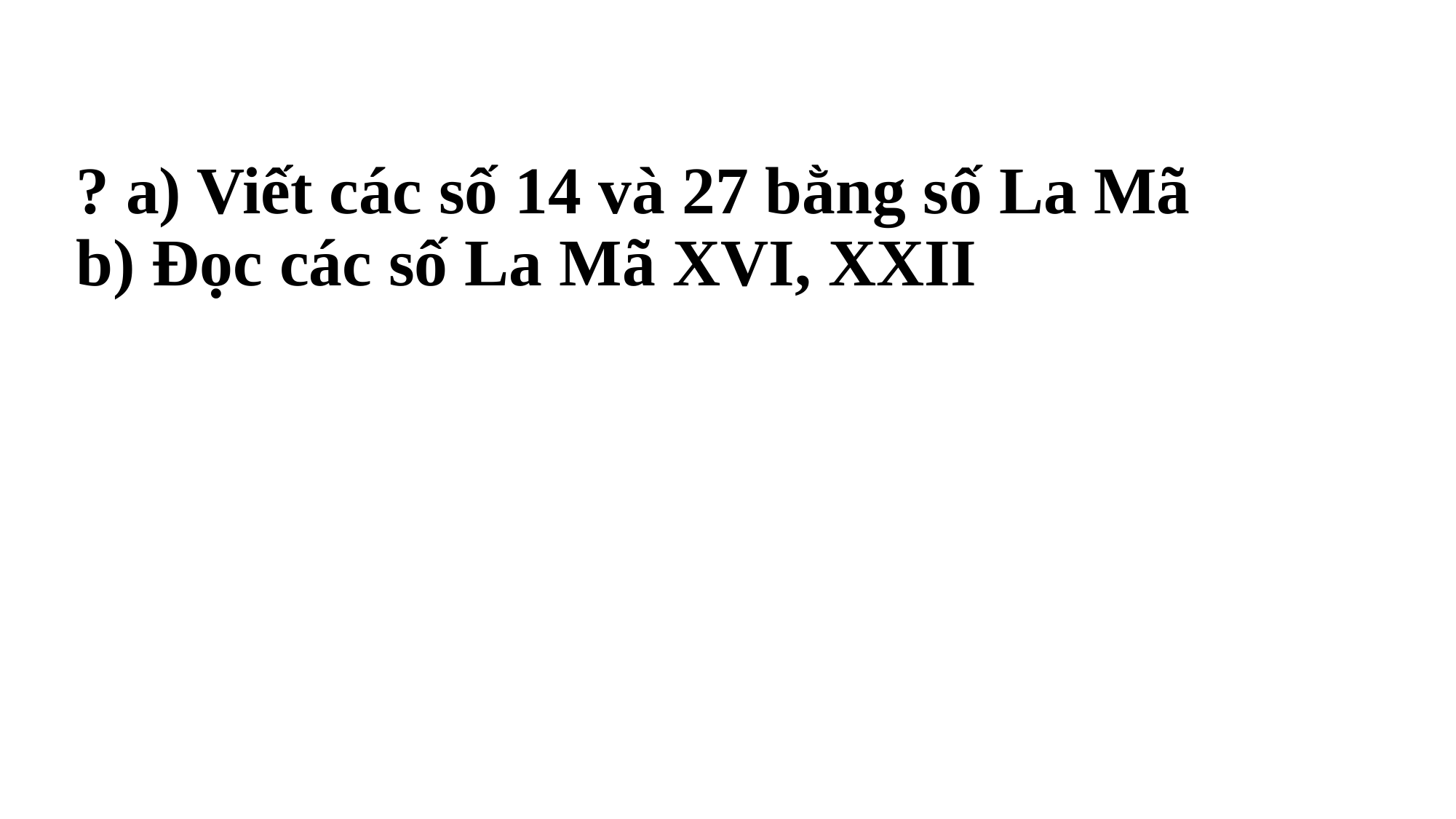

# ? a) Viết các số 14 và 27 bằng số La Mã b) Đọc các số La Mã XVI, XXII